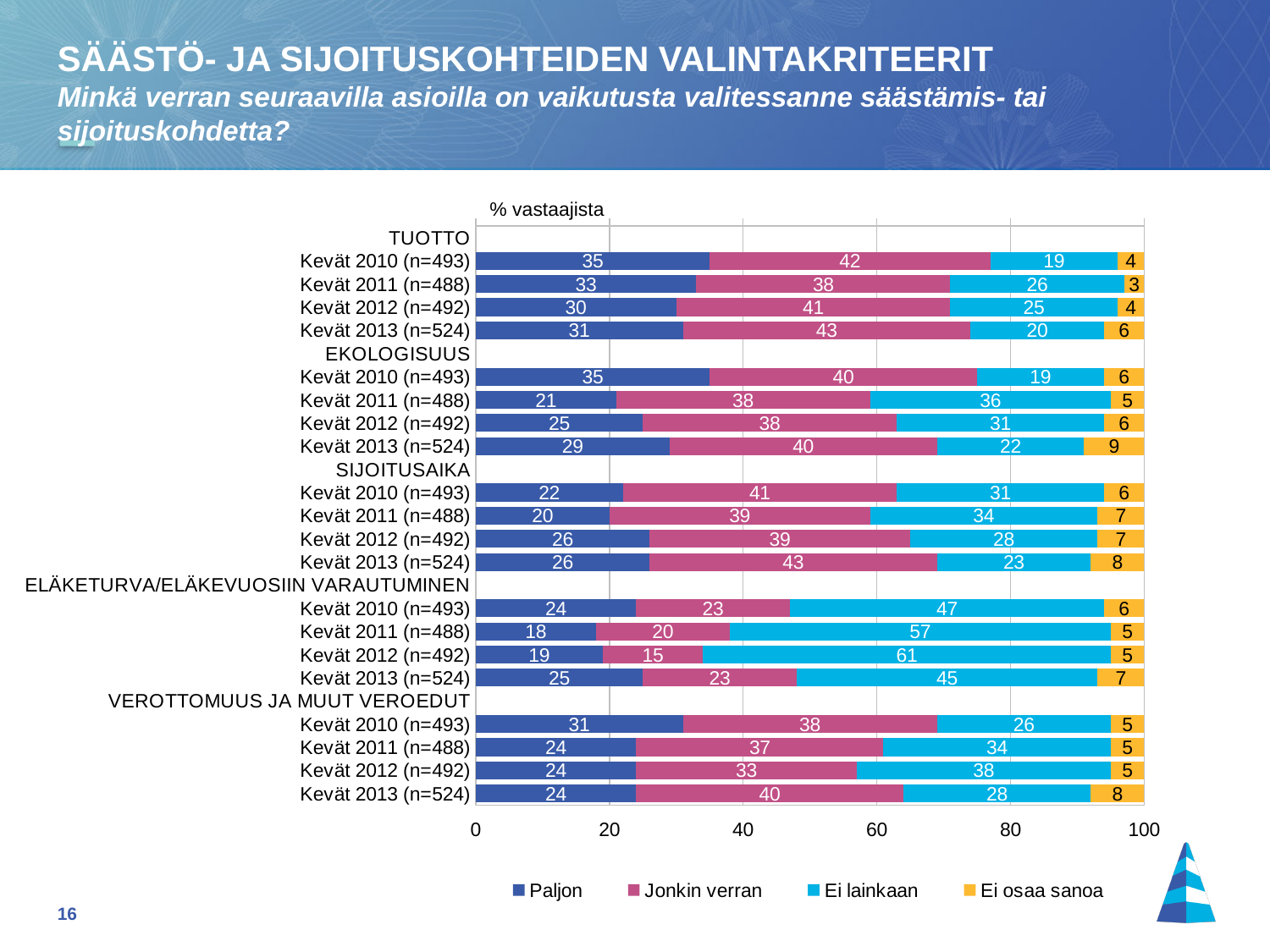

SÄÄSTÖ- JA SIJOITUSKOHTEIDEN VALINTAKRITEERIT
Minkä verran seuraavilla asioilla on vaikutusta valitessanne säästämis- tai sijoituskohdetta?
% vastaajista

### Chart

| Category | Paljon | Jonkin verran | Ei lainkaan | Ei osaa sanoa |
|---|---|---|---|---|
| Kevät 2013 (n=524) | 24.0 | 40.0 | 28.0 | 8.0 |
| Kevät 2012 (n=492) | 24.0 | 33.0 | 38.0 | 5.0 |
| Kevät 2011 (n=488) | 24.0 | 37.0 | 34.0 | 5.0 |
| Kevät 2010 (n=493) | 31.0 | 38.0 | 26.0 | 5.0 |
| VEROTTOMUUS JA MUUT VEROEDUT | None | None | None | None |
| Kevät 2013 (n=524) | 25.0 | 23.0 | 45.0 | 7.0 |
| Kevät 2012 (n=492) | 19.0 | 15.0 | 61.0 | 5.0 |
| Kevät 2011 (n=488) | 18.0 | 20.0 | 57.0 | 5.0 |
| Kevät 2010 (n=493) | 24.0 | 23.0 | 47.0 | 6.0 |
| ELÄKETURVA/ELÄKEVUOSIIN VARAUTUMINEN | None | None | None | None |
| Kevät 2013 (n=524) | 26.0 | 43.0 | 23.0 | 8.0 |
| Kevät 2012 (n=492) | 26.0 | 39.0 | 28.0 | 7.0 |
| Kevät 2011 (n=488) | 20.0 | 39.0 | 34.0 | 7.0 |
| Kevät 2010 (n=493) | 22.0 | 41.0 | 31.0 | 6.0 |
| SIJOITUSAIKA | None | None | None | None |
| Kevät 2013 (n=524) | 29.0 | 40.0 | 22.0 | 9.0 |
| Kevät 2012 (n=492) | 25.0 | 38.0 | 31.0 | 6.0 |
| Kevät 2011 (n=488) | 21.0 | 38.0 | 36.0 | 5.0 |
| Kevät 2010 (n=493) | 35.0 | 40.0 | 19.0 | 6.0 |
| EKOLOGISUUS | None | None | None | None |
| Kevät 2013 (n=524) | 31.0 | 43.0 | 20.0 | 6.0 |
| Kevät 2012 (n=492) | 30.0 | 41.0 | 25.0 | 4.0 |
| Kevät 2011 (n=488) | 33.0 | 38.0 | 26.0 | 3.0 |
| Kevät 2010 (n=493) | 35.0 | 42.0 | 19.0 | 4.0 |
| TUOTTO | None | None | None | None |